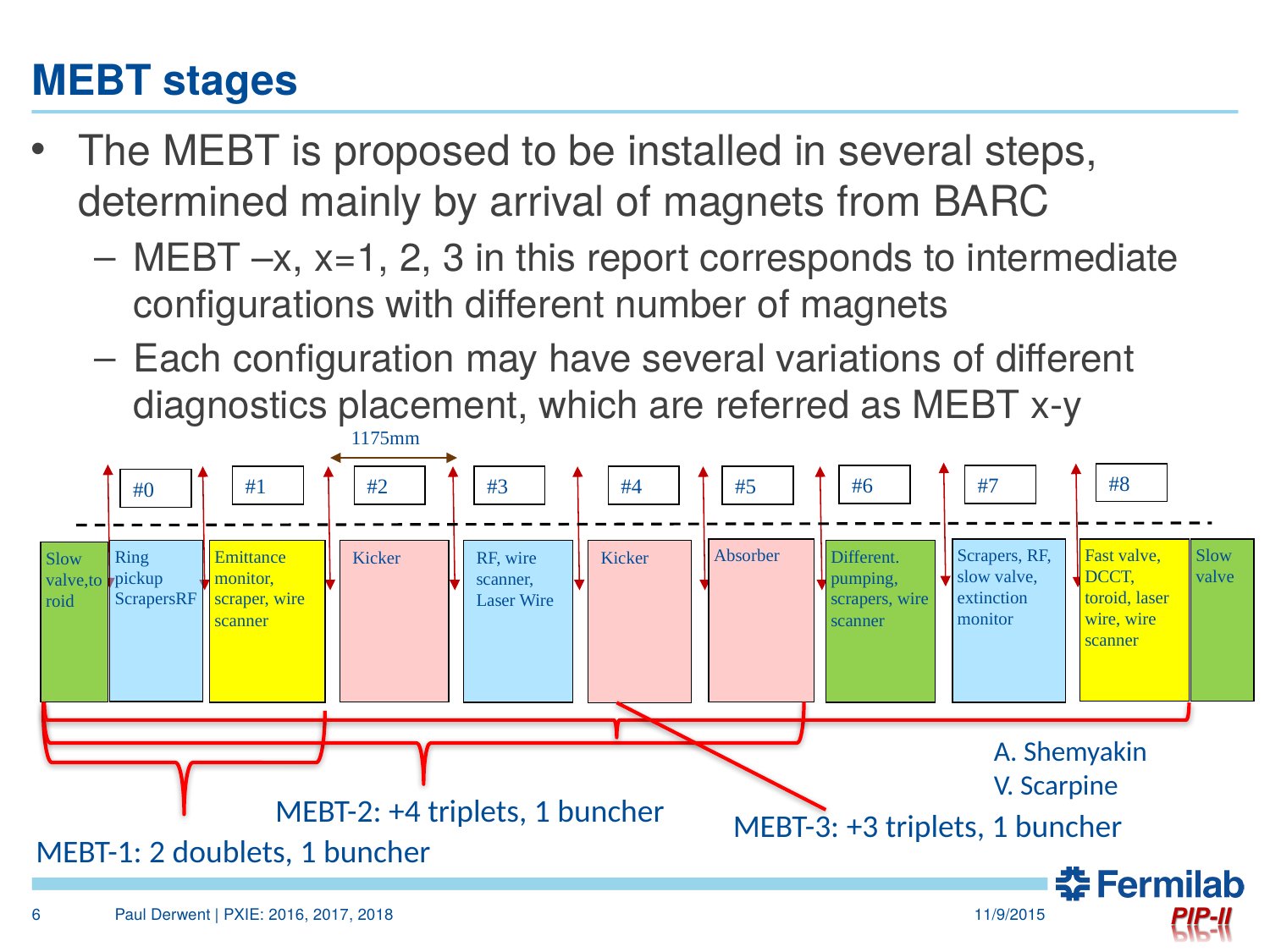

# MEBT stages
The MEBT is proposed to be installed in several steps, determined mainly by arrival of magnets from BARC
MEBT –x, x=1, 2, 3 in this report corresponds to intermediate configurations with different number of magnets
Each configuration may have several variations of different diagnostics placement, which are referred as MEBT x-y

  1175mm
#8
#6
#7
#1
#2
#3
#4
#5
#0
Absorber

Scrapers, RF, slow valve, extinction monitor
Fast valve, DCCT,  toroid, laser wire, wire scanner
Slow valve
Ring pickup
ScrapersRF
Emittance monitor, scraper, wire scanner
Kicker
RF, wire scanner, Laser Wire
Kicker
Different. pumping,
scrapers, wire scanner
Slow valve,toroid

A. Shemyakin
V. Scarpine
MEBT-2: +4 triplets, 1 buncher
MEBT-3: +3 triplets, 1 buncher
MEBT-1: 2 doublets, 1 buncher
6
Paul Derwent | PXIE: 2016, 2017, 2018
11/9/2015